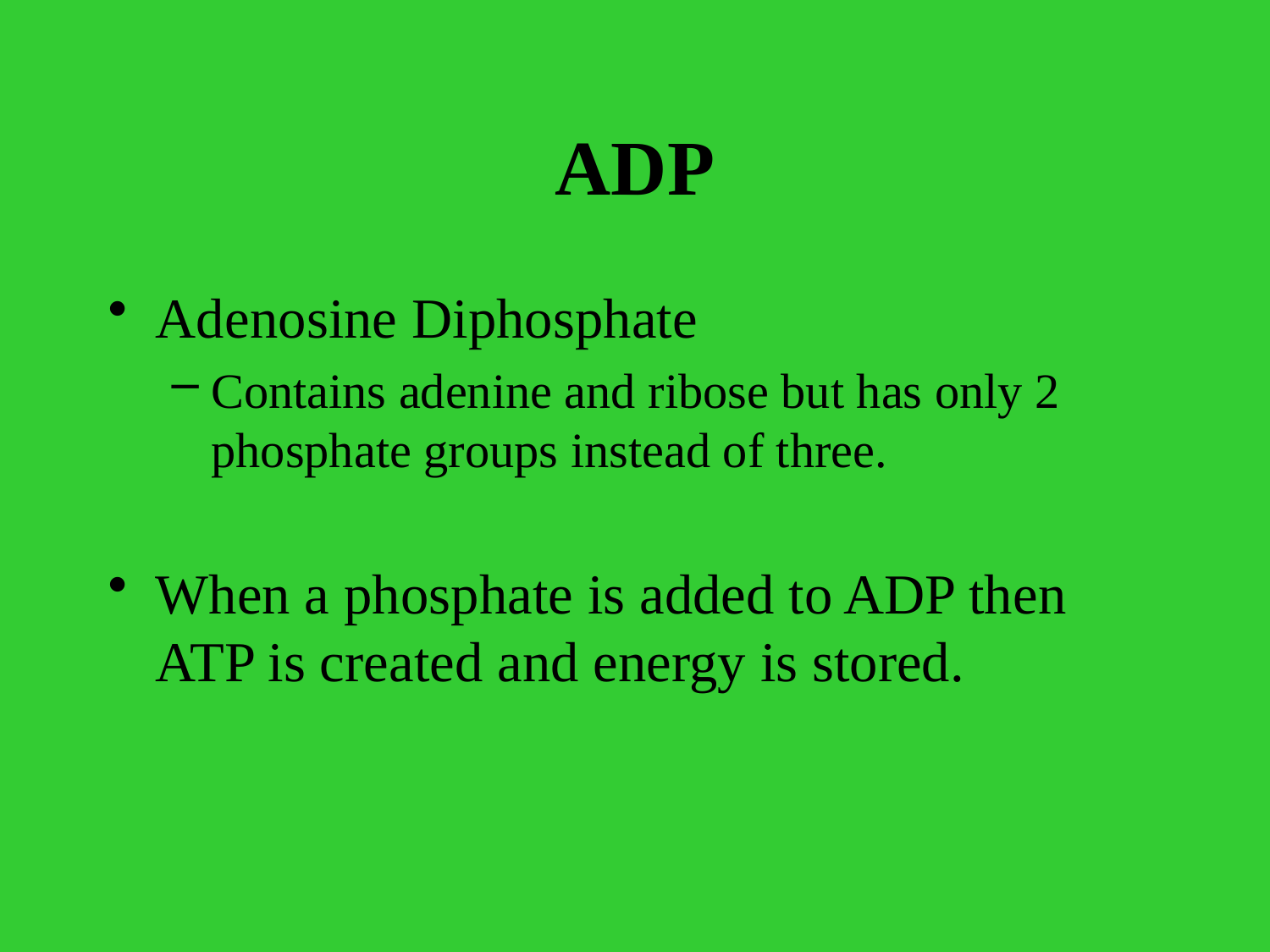

# ADP
Adenosine Diphosphate
Contains adenine and ribose but has only 2 phosphate groups instead of three.

When a phosphate is added to ADP then ATP is created and energy is stored.